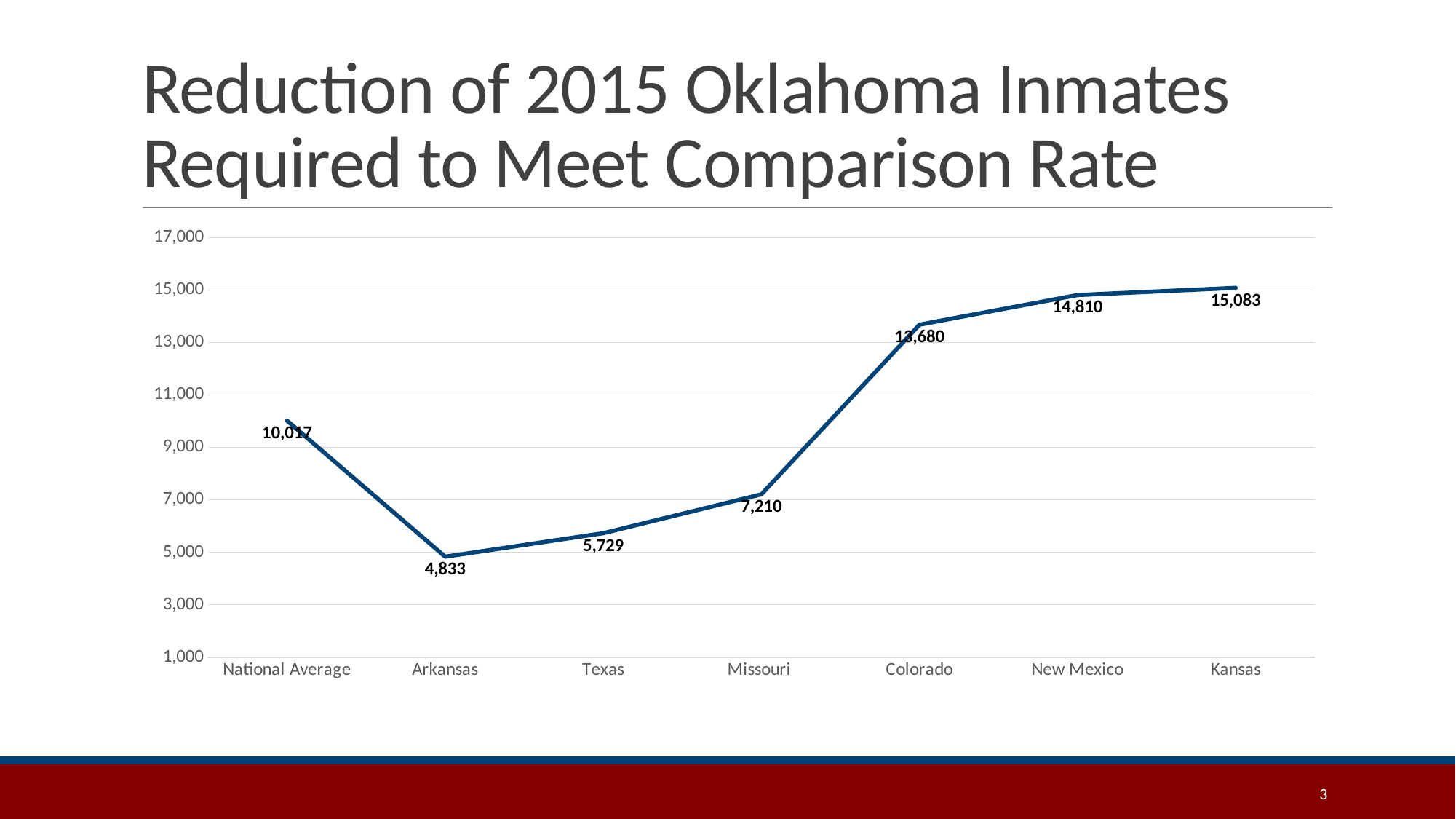

# Reduction of 2015 Oklahoma Inmates Required to Meet Comparison Rate

### Chart

| Category | Series 1 |
|---|---|
| National Average | 10017.0 |
| Arkansas | 4833.0 |
| Texas | 5729.0 |
| Missouri  | 7210.0 |
| Colorado | 13680.0 |
| New Mexico | 14810.0 |
| Kansas | 15083.0 |
3